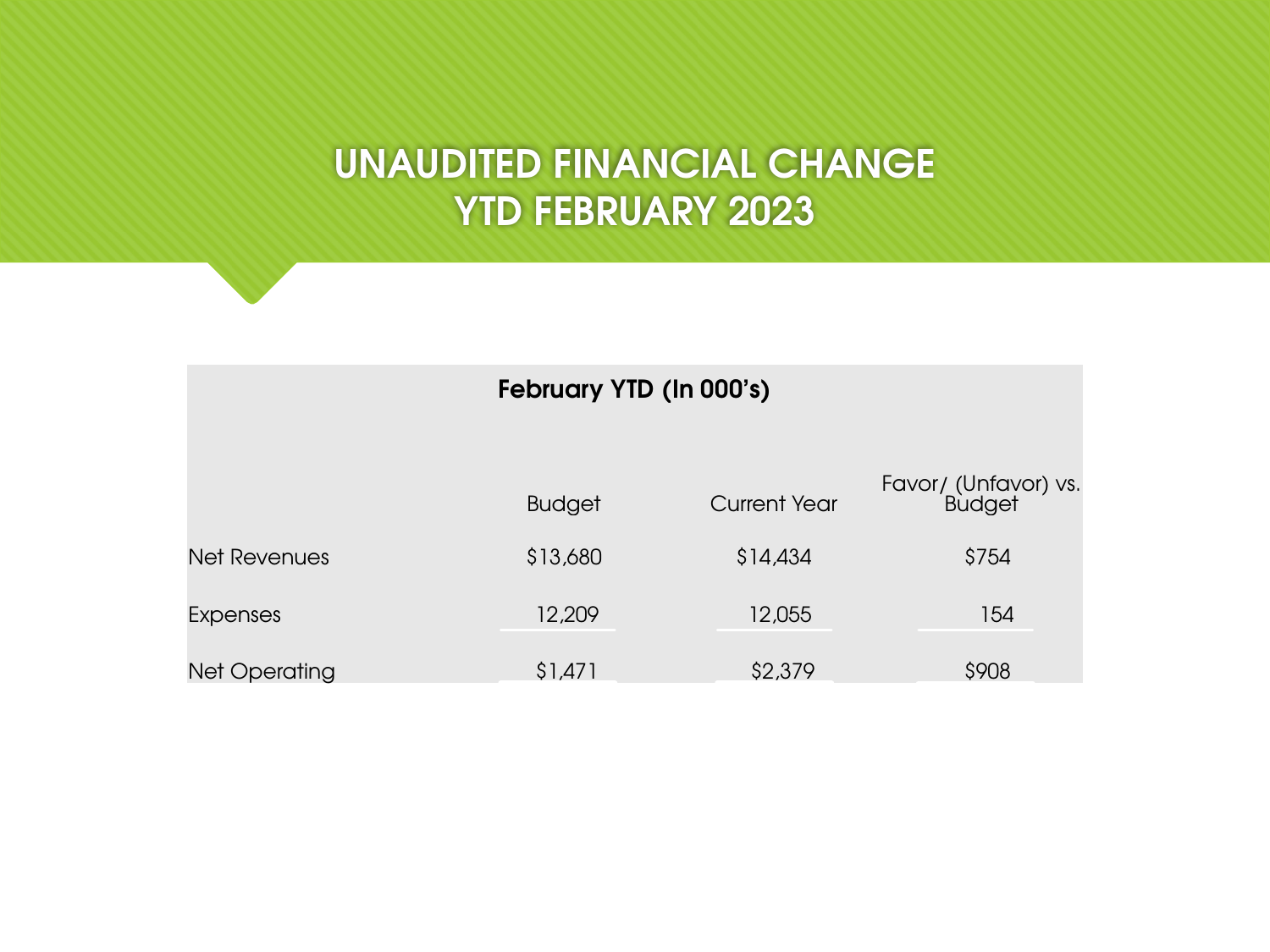

# UNAUDITED FINANCIAL CHANGE YTD FEBRUARY 2023
| February YTD (In 000’s) |  |  |  |
| --- | --- | --- | --- |
|  | Budget | Current Year | Favor/ (Unfavor) vs. Budget |
|  |  |  |  |
|  |  |  |  |
| Net Revenues | $13,680 | $14,434 | $754 |
| Expenses | 12,209 | 12,055 | 154 |
| Net Operating | $1,471 | $2,379 | $908 |